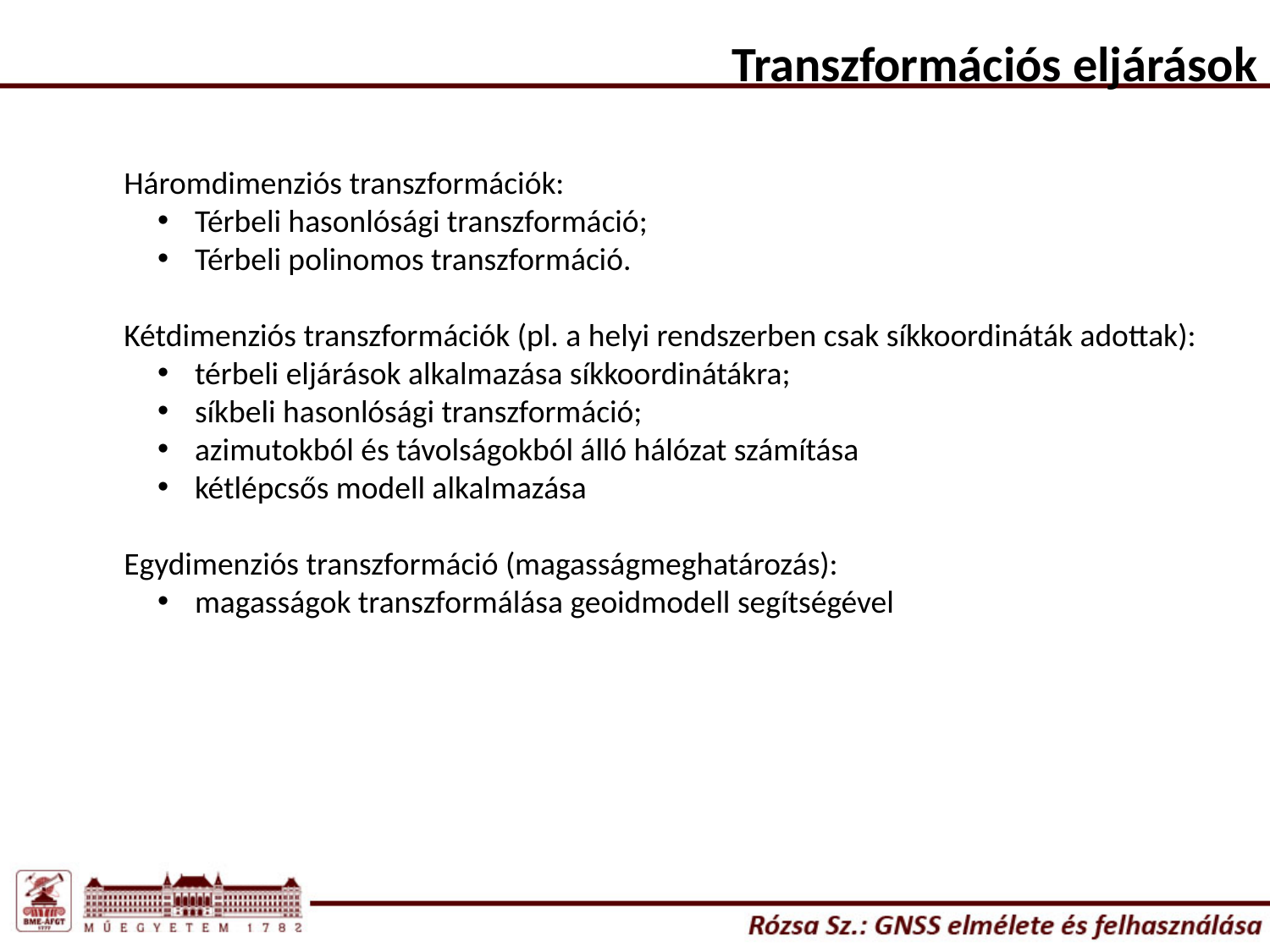

Transzformációs eljárások
Háromdimenziós transzformációk:
 Térbeli hasonlósági transzformáció;
 Térbeli polinomos transzformáció.

Kétdimenziós transzformációk (pl. a helyi rendszerben csak síkkoordináták adottak):
 térbeli eljárások alkalmazása síkkoordinátákra;
 síkbeli hasonlósági transzformáció;
 azimutokból és távolságokból álló hálózat számítása
 kétlépcsős modell alkalmazása

Egydimenziós transzformáció (magasságmeghatározás):
 magasságok transzformálása geoidmodell segítségével